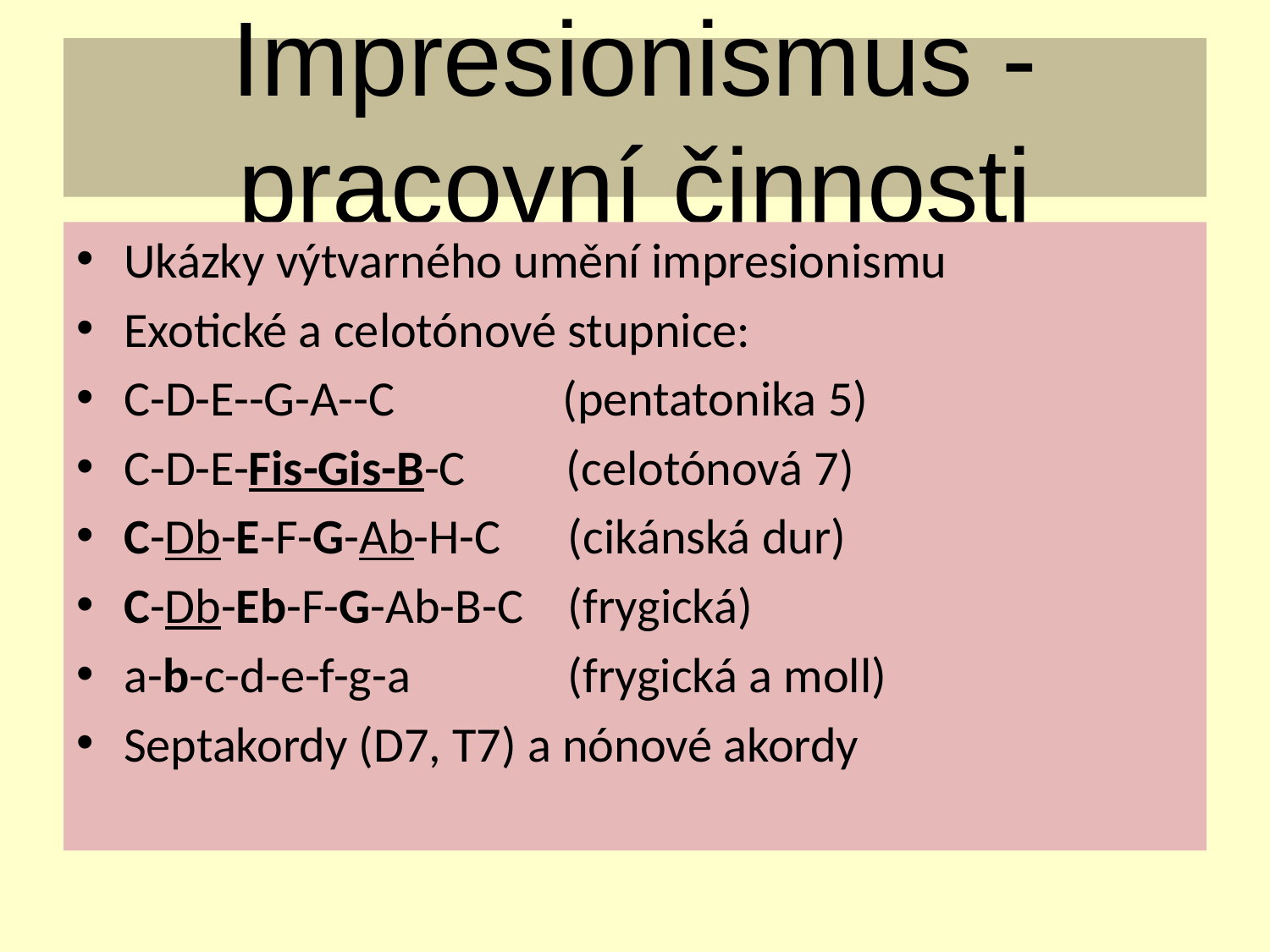

# Impresionismus - pracovní činnosti
Ukázky výtvarného umění impresionismu
Exotické a celotónové stupnice:
C-D-E--G-A--C               (pentatonika 5)
C-D-E-Fis-Gis-B-C         (celotónová 7)
C-Db-E-F-G-Ab-H-C      (cikánská dur)
C-Db-Eb-F-G-Ab-B-C    (frygická)
a-b-c-d-e-f-g-a              (frygická a moll)
Septakordy (D7, T7) a nónové akordy